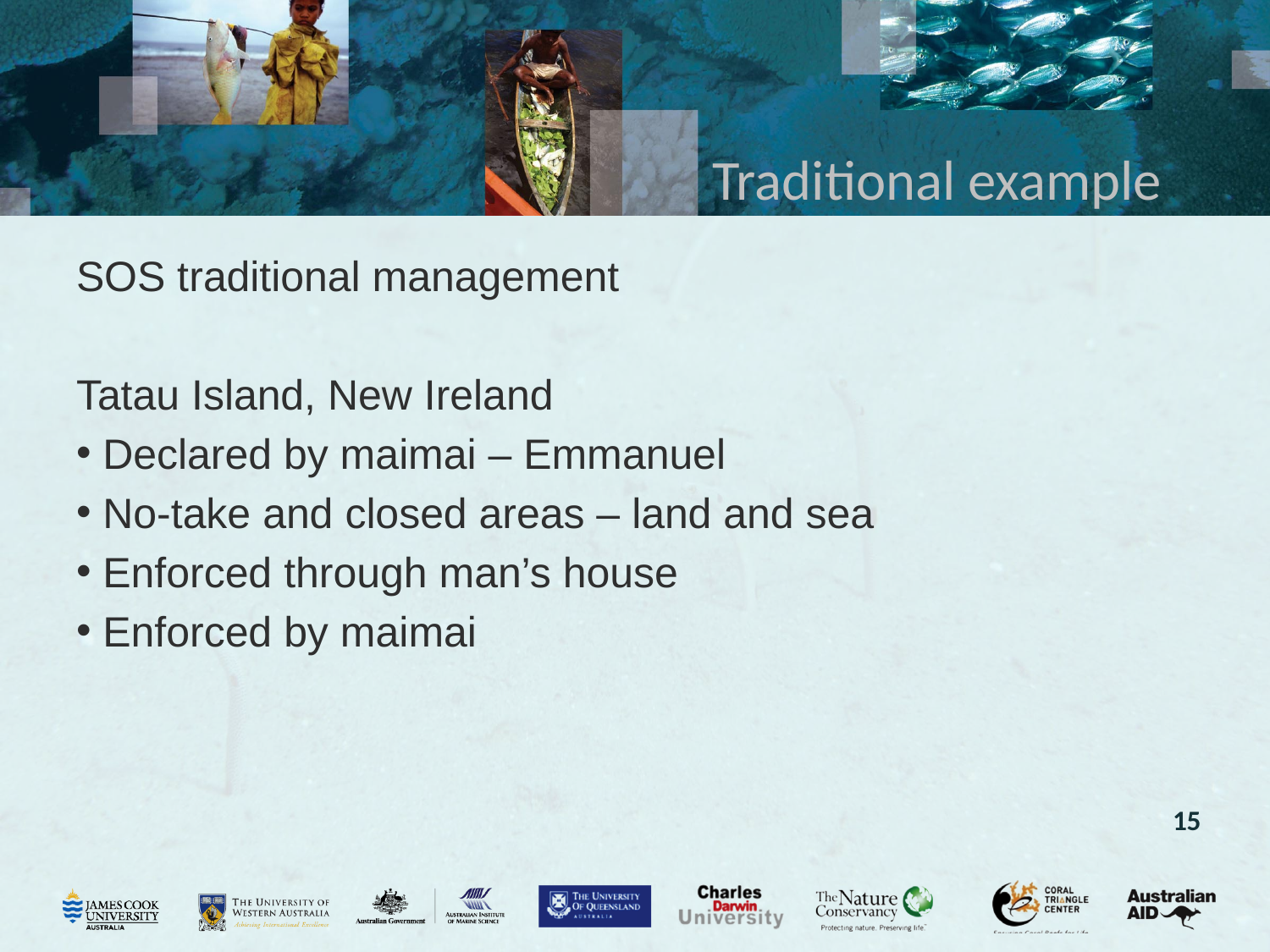

# Traditional example
SOS traditional management

Tatau Island, New Ireland
 Declared by maimai – Emmanuel
 No-take and closed areas – land and sea
 Enforced through man’s house
 Enforced by maimai